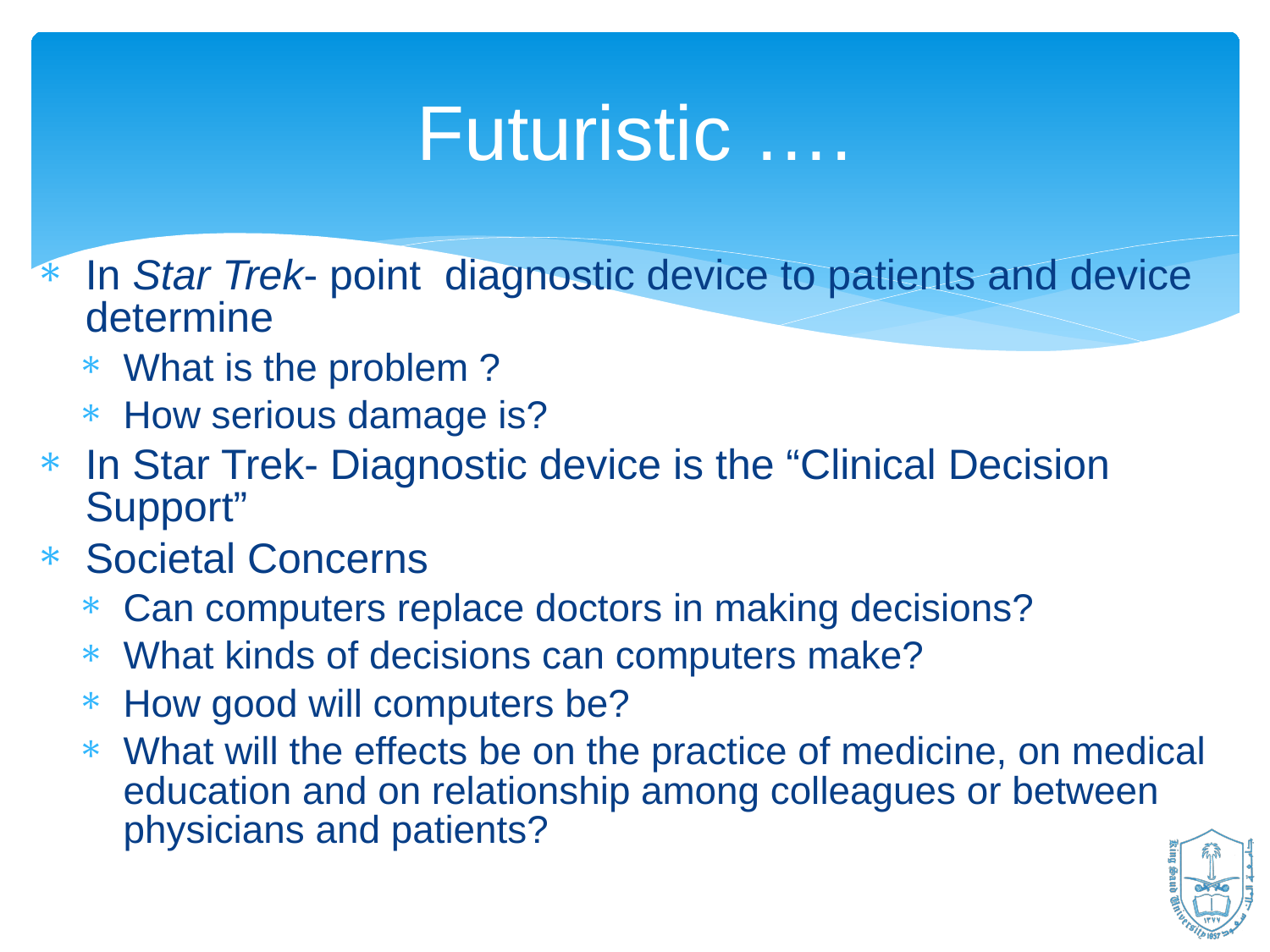

Futuristic ….
In Star Trek- point  diagnostic device to patients and device determine
What is the problem ?
How serious damage is?
In Star Trek- Diagnostic device is the “Clinical Decision Support”
Societal Concerns
Can computers replace doctors in making decisions?
What kinds of decisions can computers make?
How good will computers be?
What will the effects be on the practice of medicine, on medical education and on relationship among colleagues or between physicians and patients?